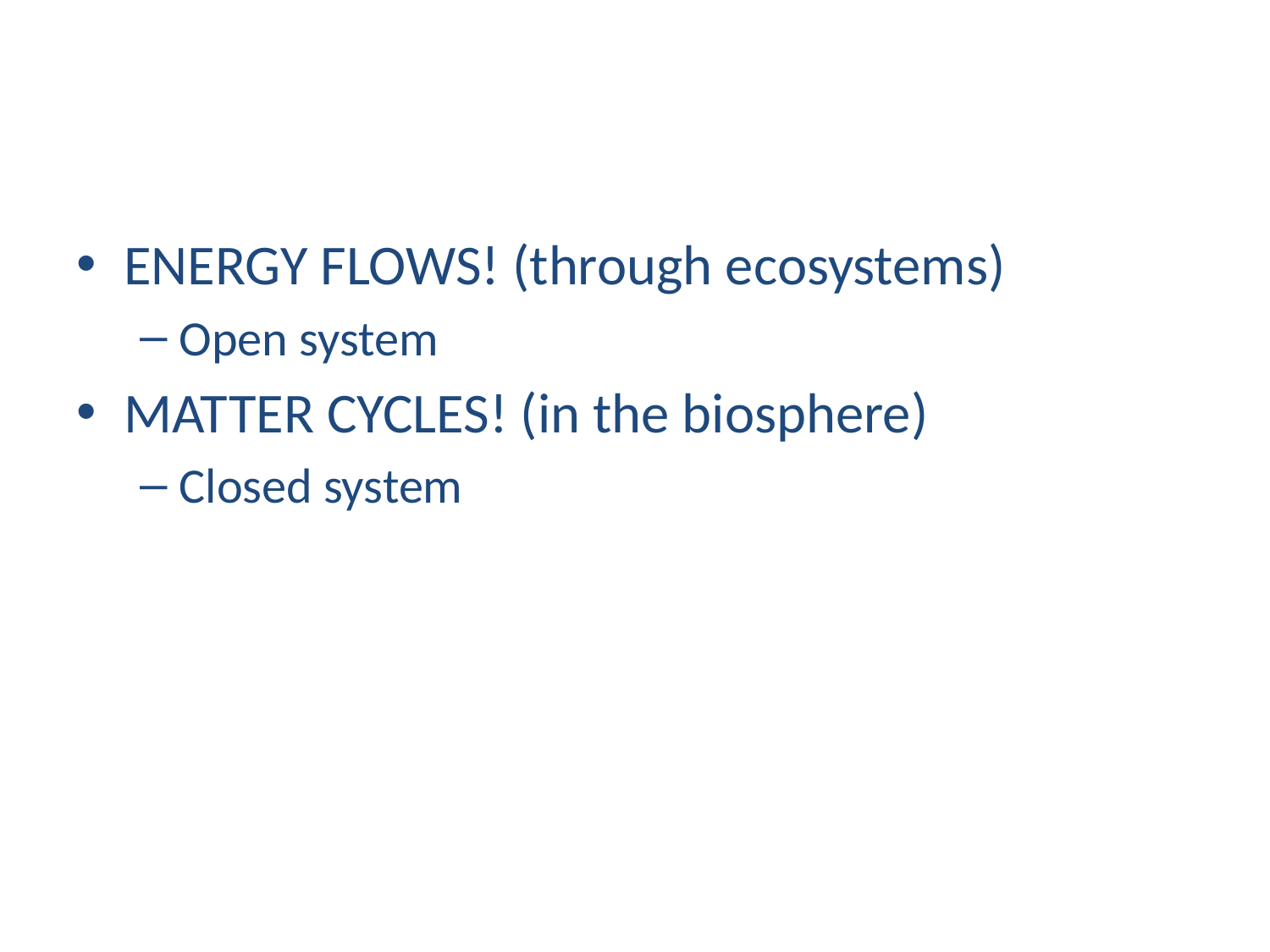

#
ENERGY FLOWS! (through ecosystems)
Open system
MATTER CYCLES! (in the biosphere)
Closed system